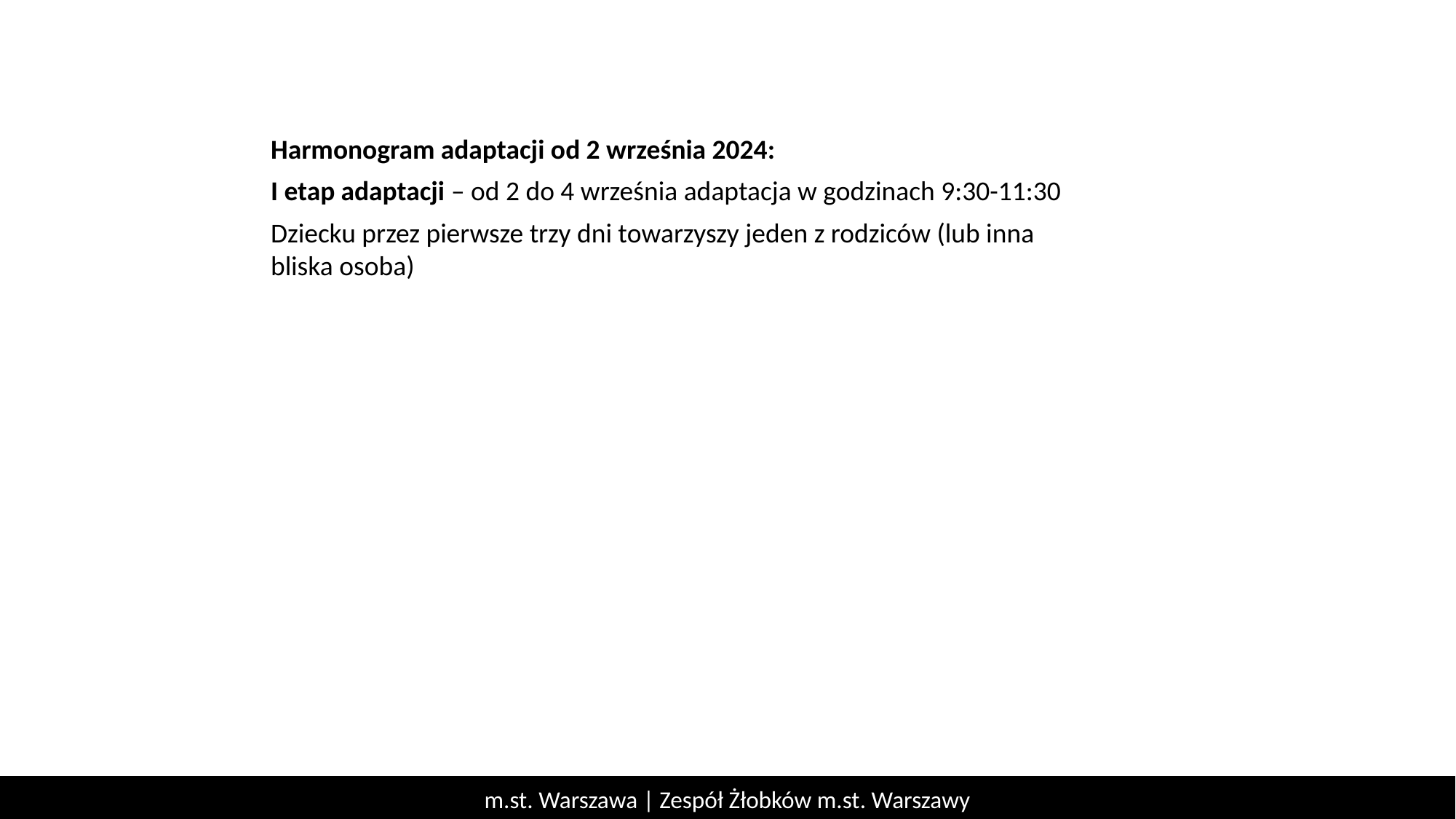

Harmonogram adaptacji od 2 września 2024:
I etap adaptacji – od 2 do 4 września adaptacja w godzinach 9:30-11:30
Dziecku przez pierwsze trzy dni towarzyszy jeden z rodziców (lub inna bliska osoba)

m.st. Warszawa | Zespół Żłobków m.st. Warszawy